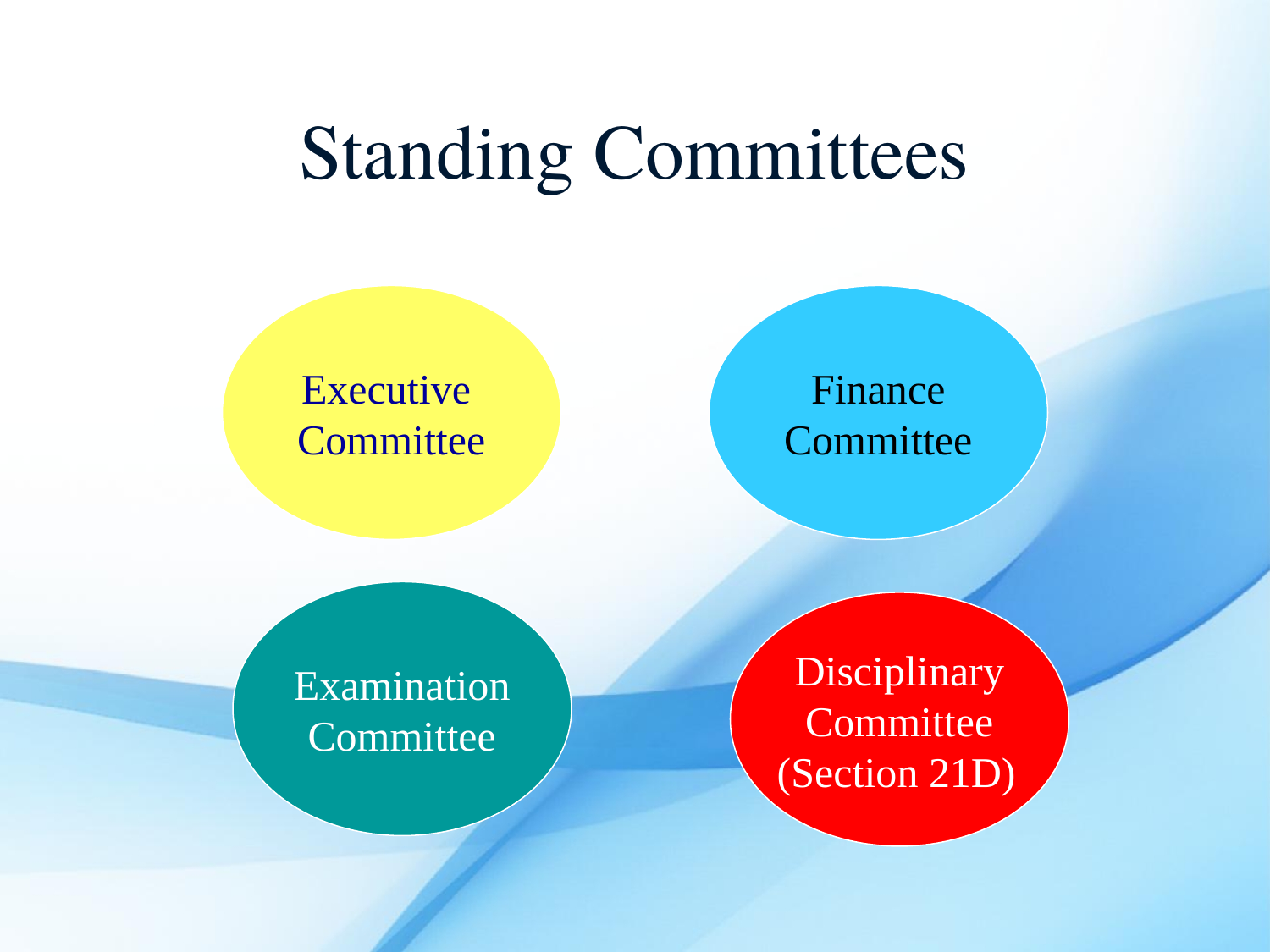

Standing Committees

Executive
Committee
Finance
Committee
Examination
Committee
Disciplinary
 Committee
(Section 21D)